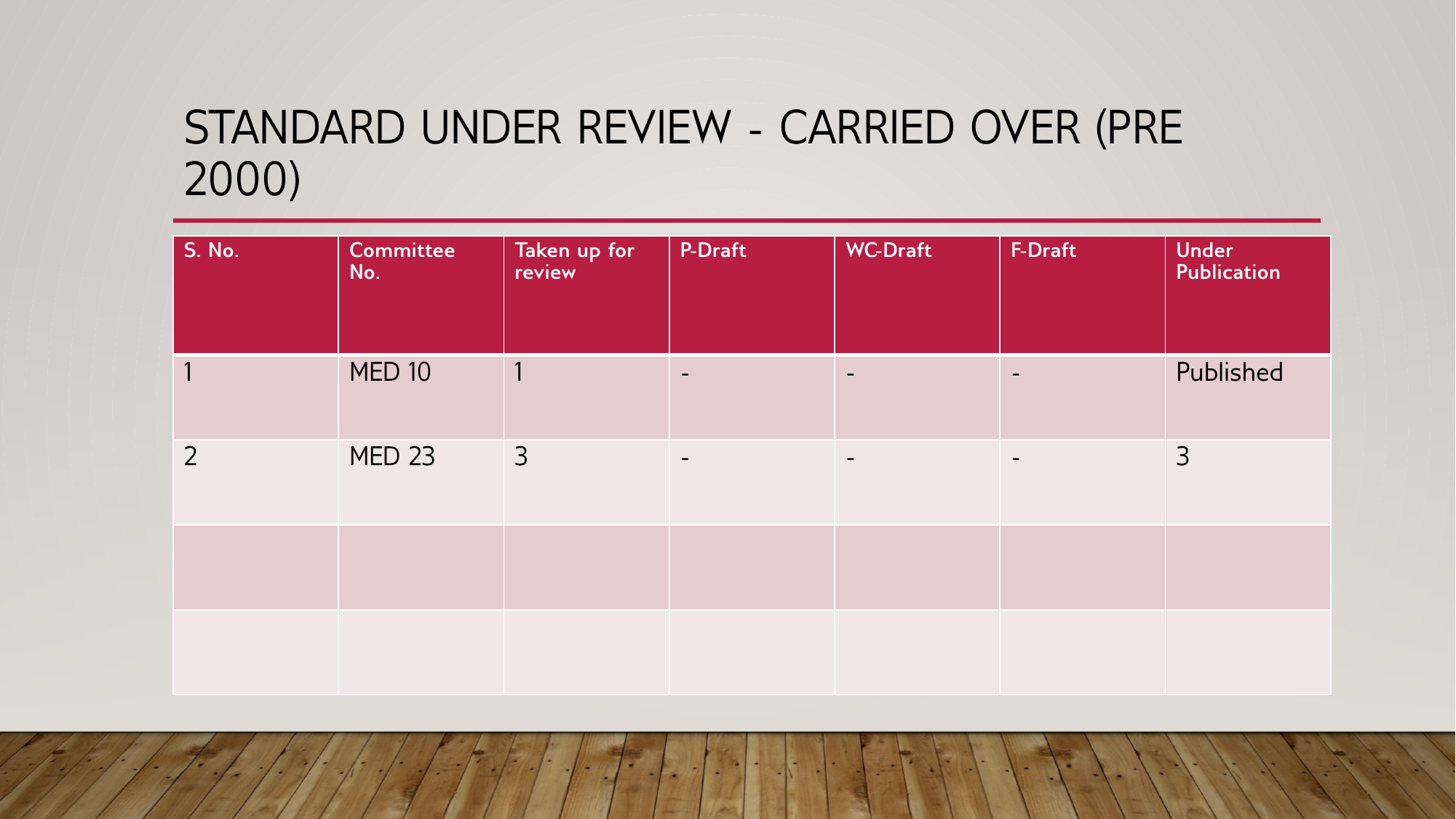

# Standard under review - carried over (Pre 2000)
| S. No. | Committee No. | Taken up for review | P-Draft | WC-Draft | F-Draft | Under Publication |
| --- | --- | --- | --- | --- | --- | --- |
| 1 | MED 10 | 1 | - | - | - | Published |
| 2 | MED 23 | 3 | - | - | - | 3 |
|  |  |  |  |  |  |  |
|  |  |  |  |  |  |  |